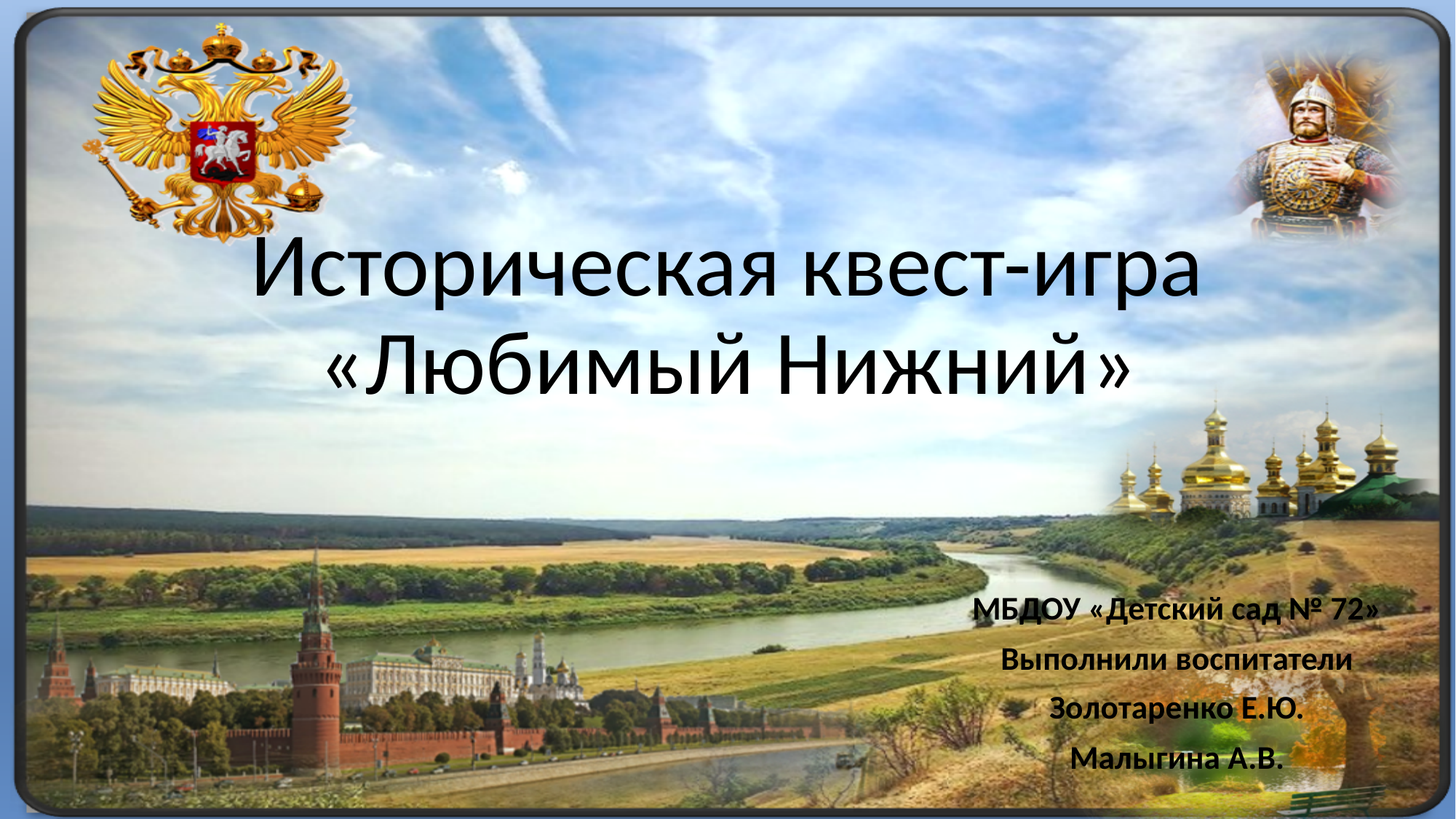

# Историческая квест-игра «Любимый Нижний»
МБДОУ «Детский сад № 72»
Выполнили воспитатели
Золотаренко Е.Ю.
Малыгина А.В.